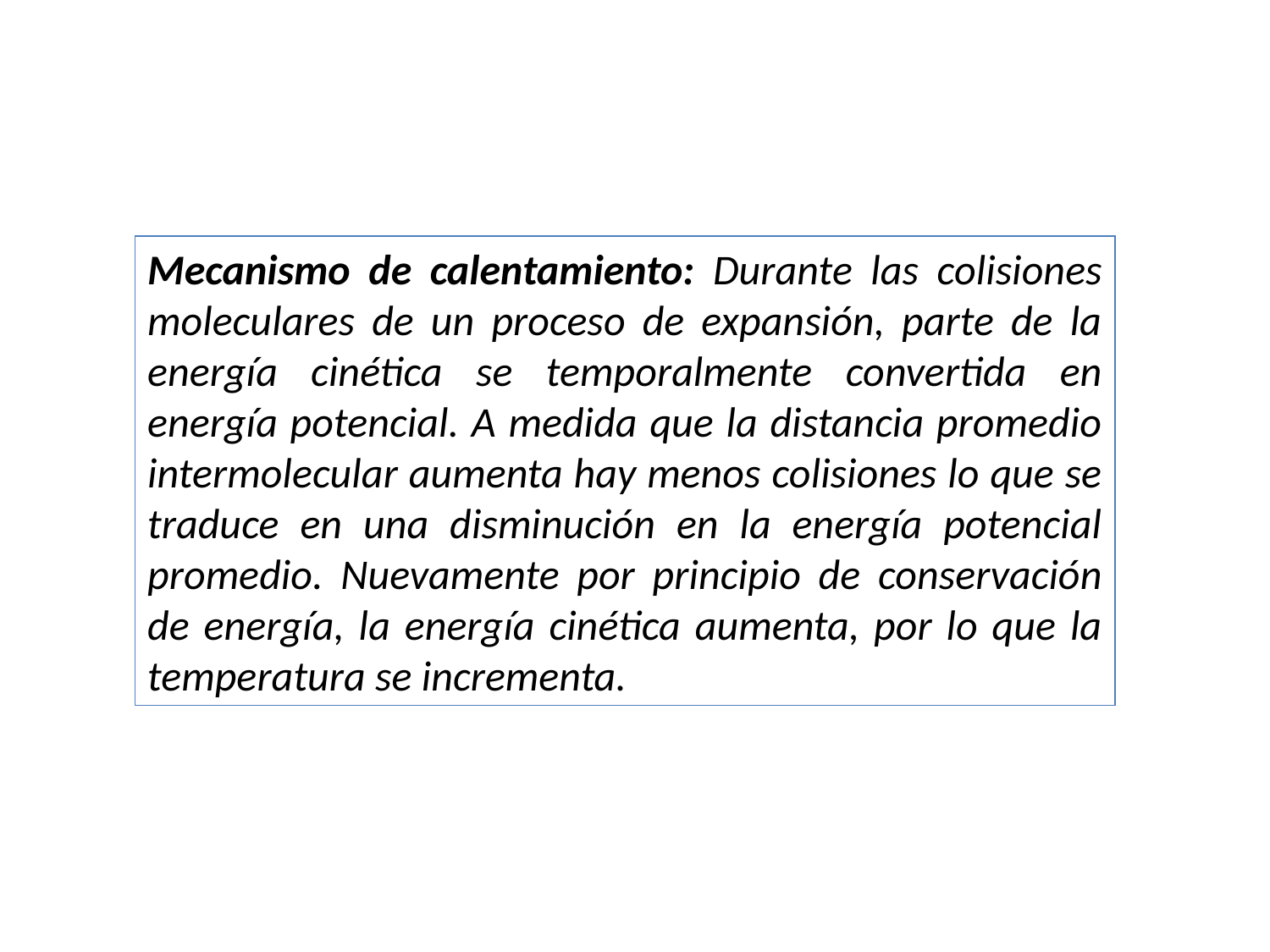

Mecanismo de calentamiento: Durante las colisiones moleculares de un proceso de expansión, parte de la energía cinética se temporalmente convertida en energía potencial. A medida que la distancia promedio intermolecular aumenta hay menos colisiones lo que se traduce en una disminución en la energía potencial promedio. Nuevamente por principio de conservación de energía, la energía cinética aumenta, por lo que la temperatura se incrementa.